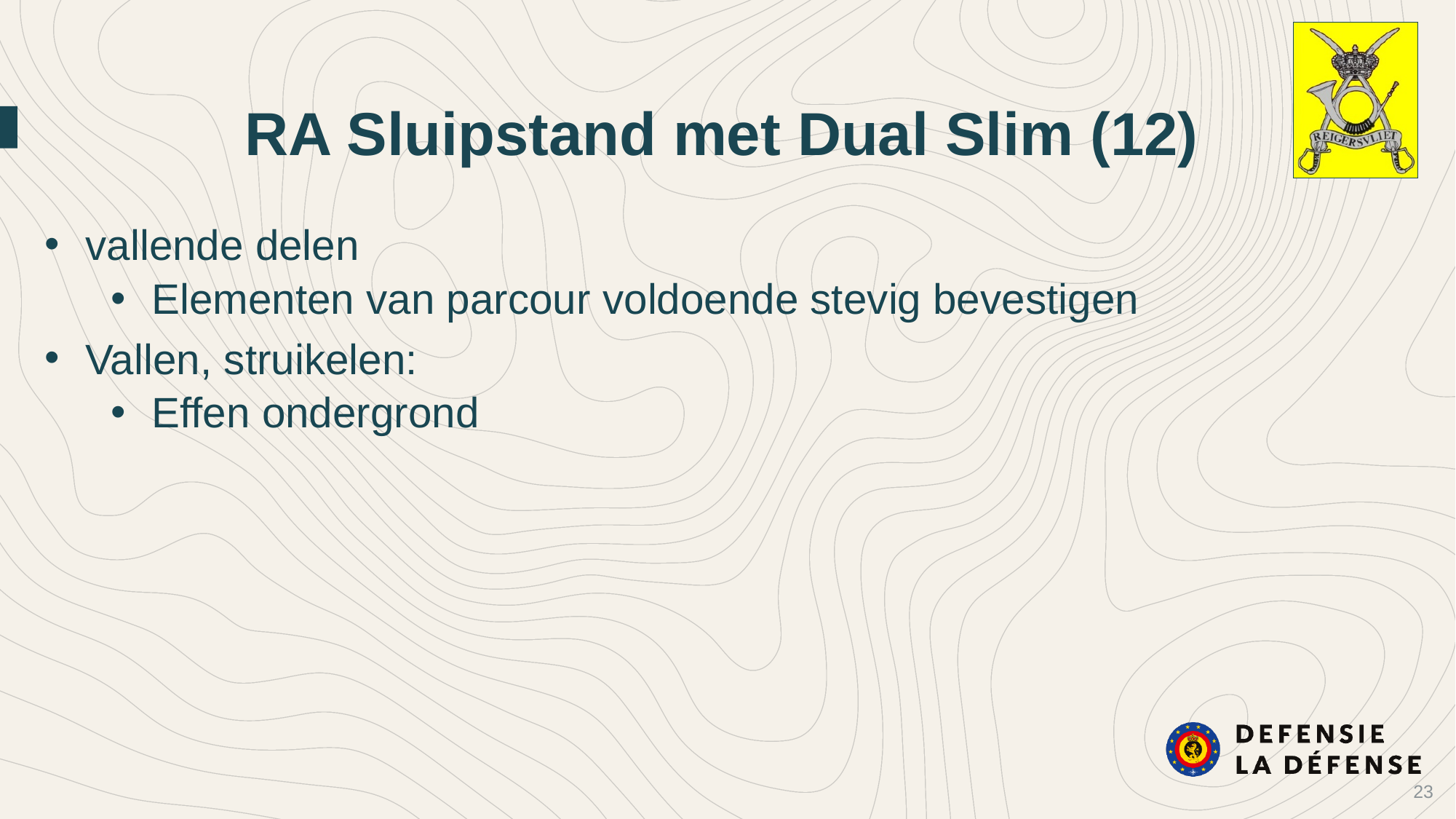

RA Sluipstand met Dual Slim (12)
vallende delen
Elementen van parcour voldoende stevig bevestigen
Vallen, struikelen:
Effen ondergrond